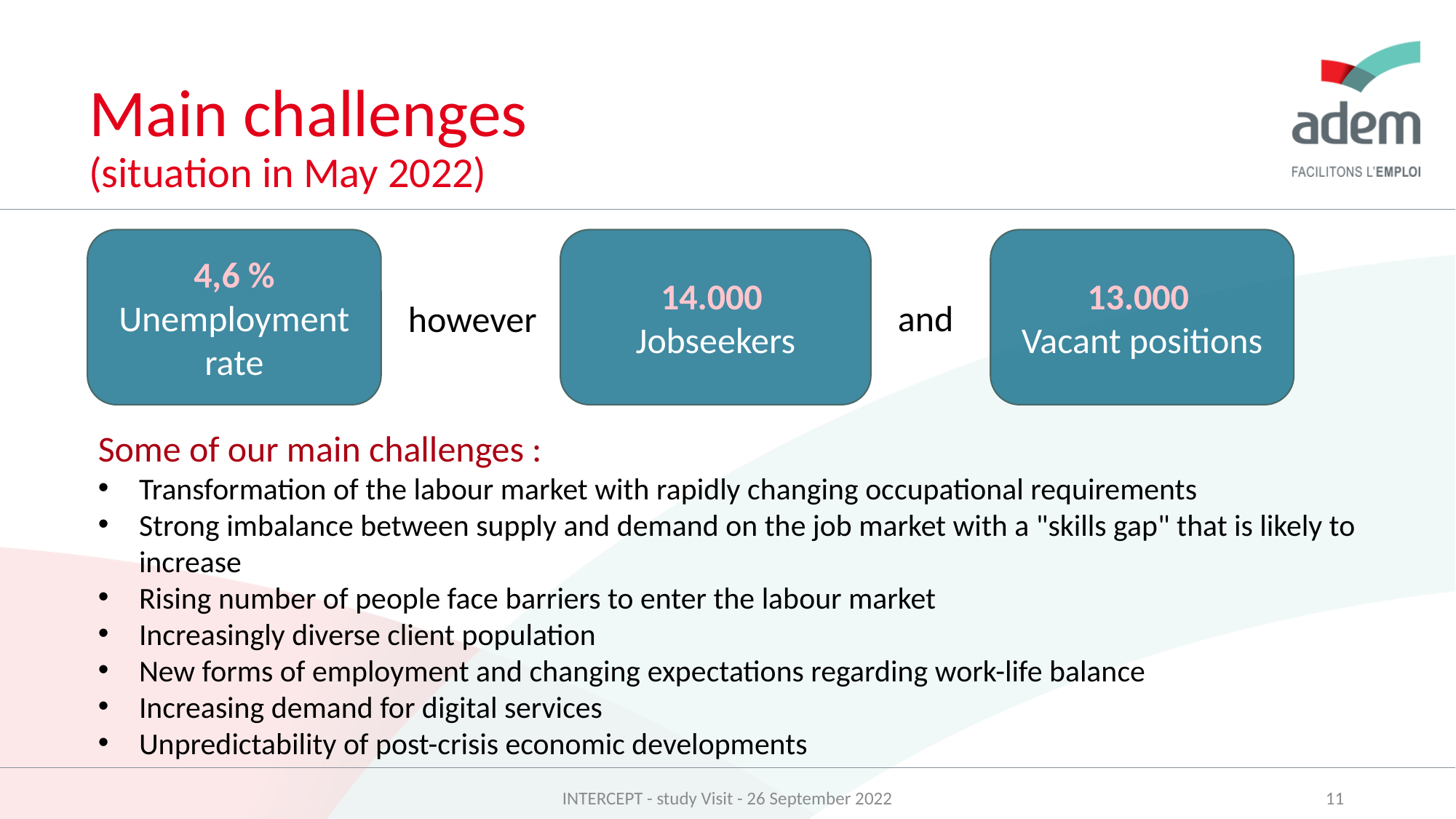

# Main challenges (situation in May 2022)
13.000
Vacant positions
14.000
Jobseekers
4,6 %
Unemployment rate
  and
however
Some of our main challenges :
Transformation of the labour market with rapidly changing occupational requirements
Strong imbalance between supply and demand on the job market with a "skills gap" that is likely to increase
Rising number of people face barriers to enter the labour market
Increasingly diverse client population
New forms of employment and changing expectations regarding work-life balance
Increasing demand for digital services
Unpredictability of post-crisis economic developments
INTERCEPT - study Visit - 26 September 2022
11